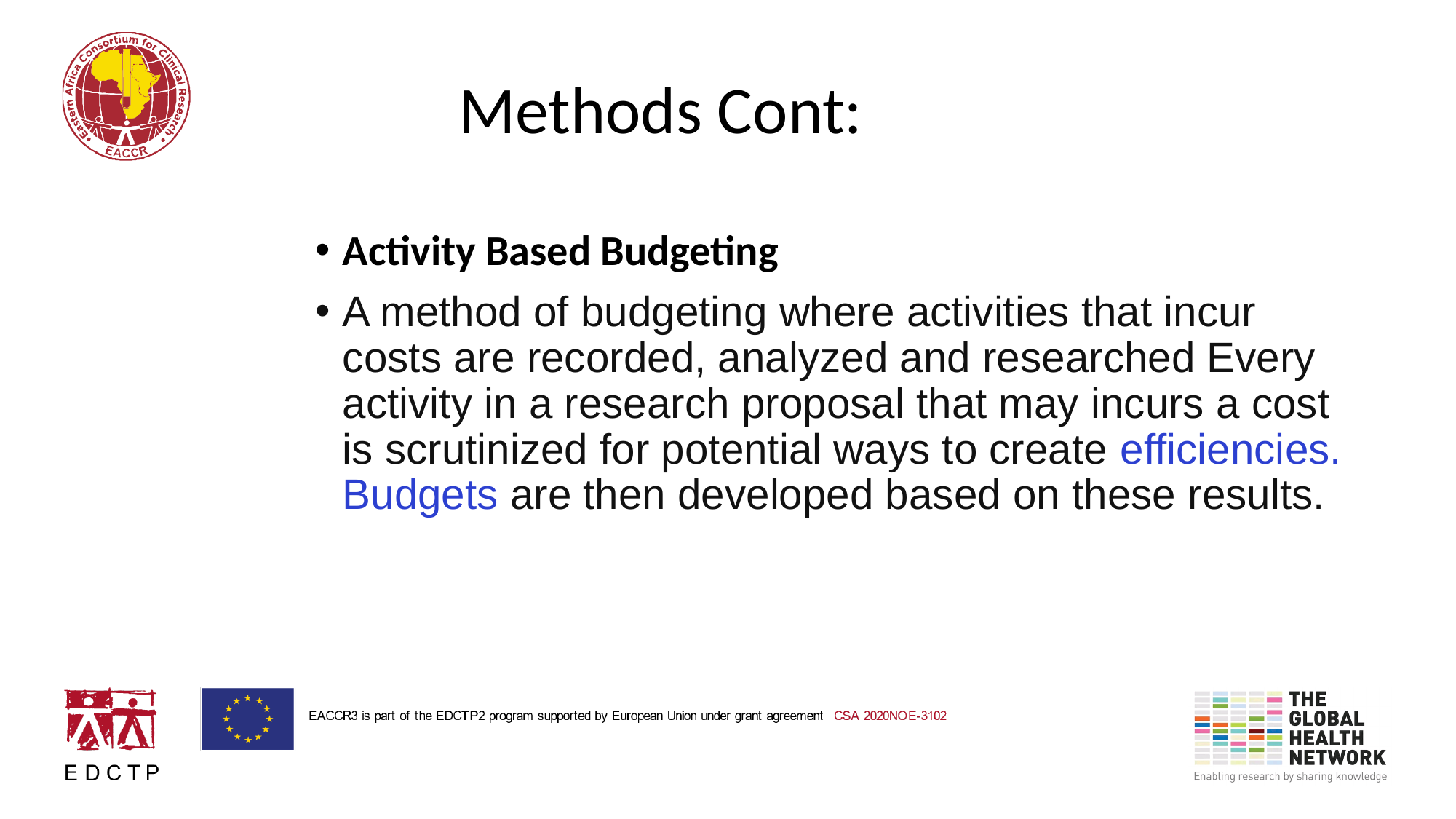

# Methods Cont:
Activity Based Budgeting
A method of budgeting where activities that incur costs are recorded, analyzed and researched Every activity in a research proposal that may incurs a cost is scrutinized for potential ways to create efficiencies. Budgets are then developed based on these results.